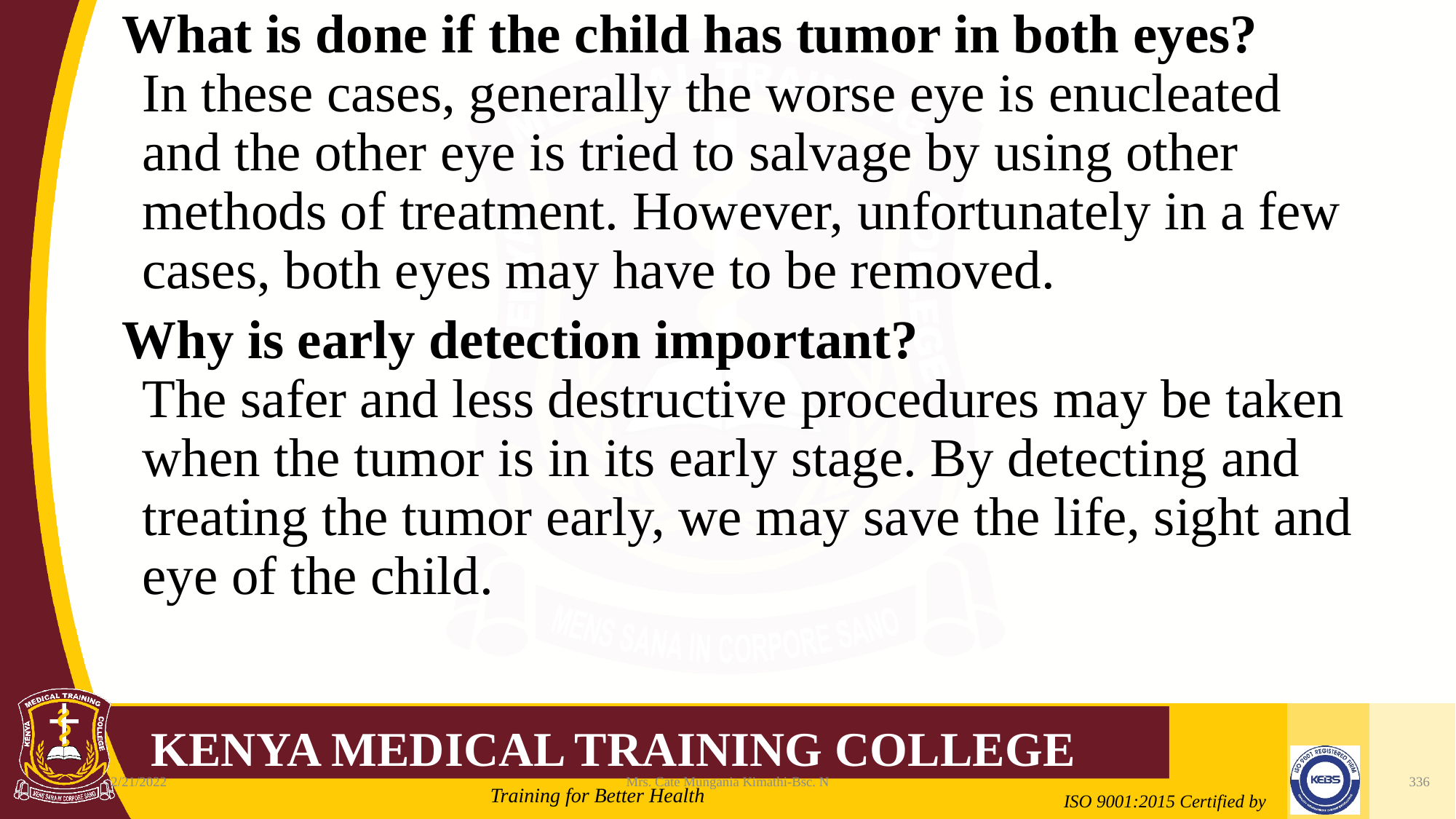

What is done if the child has tumor in both eyes?
In these cases, generally the worse eye is enucleated and the other eye is tried to salvage by using other methods of treatment. However, unfortunately in a few cases, both eyes may have to be removed.
Why is early detection important?
The safer and less destructive procedures may be taken when the tumor is in its early stage. By detecting and treating the tumor early, we may save the life, sight and eye of the child.
#
2/21/2022
Mrs. Cate Mungania Kimathi-Bsc. N
336